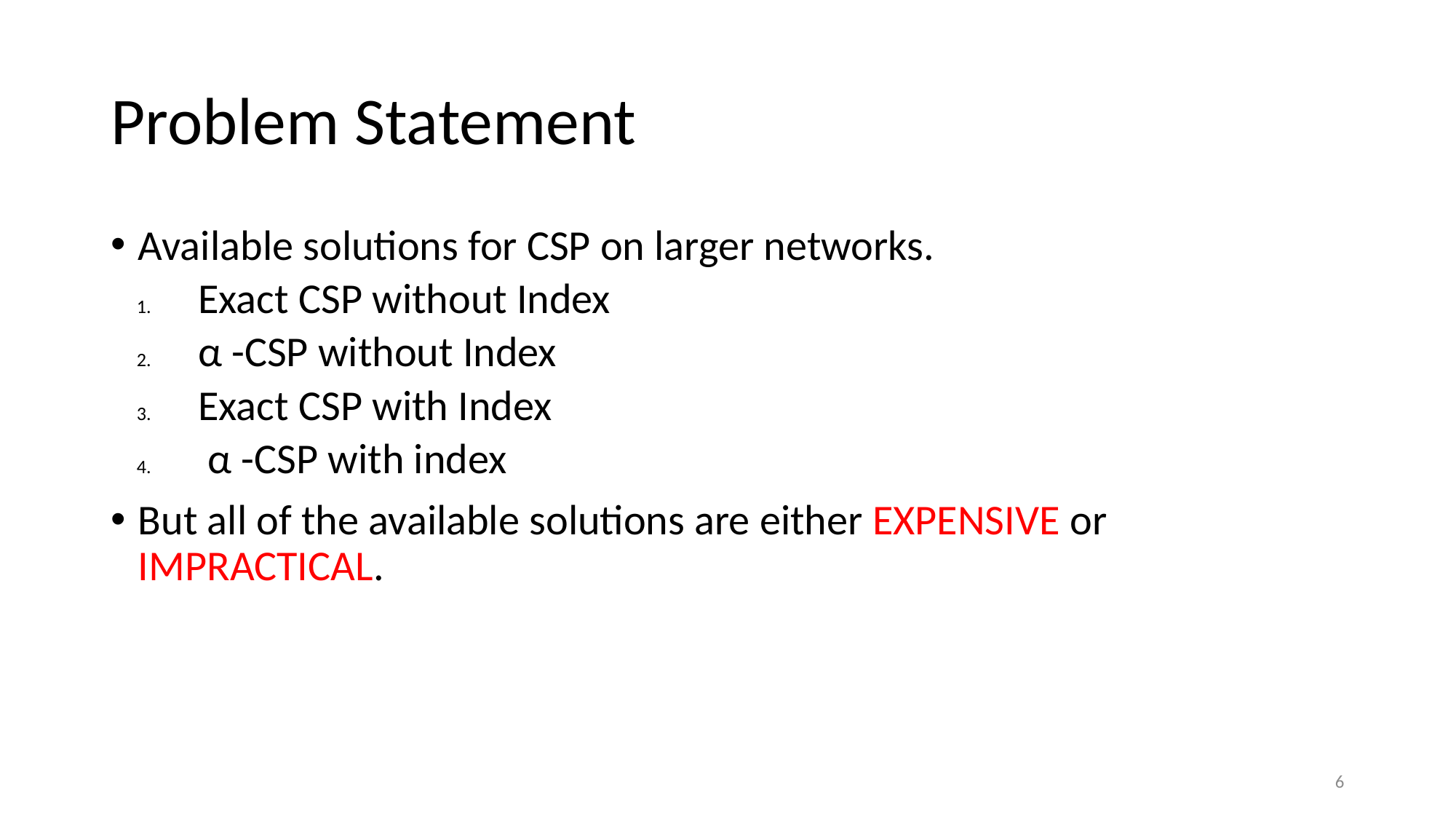

# Problem Statement
Available solutions for CSP on larger networks.
Exact CSP without Index
α -CSP without Index
Exact CSP with Index
 α -CSP with index
But all of the available solutions are either EXPENSIVE or IMPRACTICAL.
6